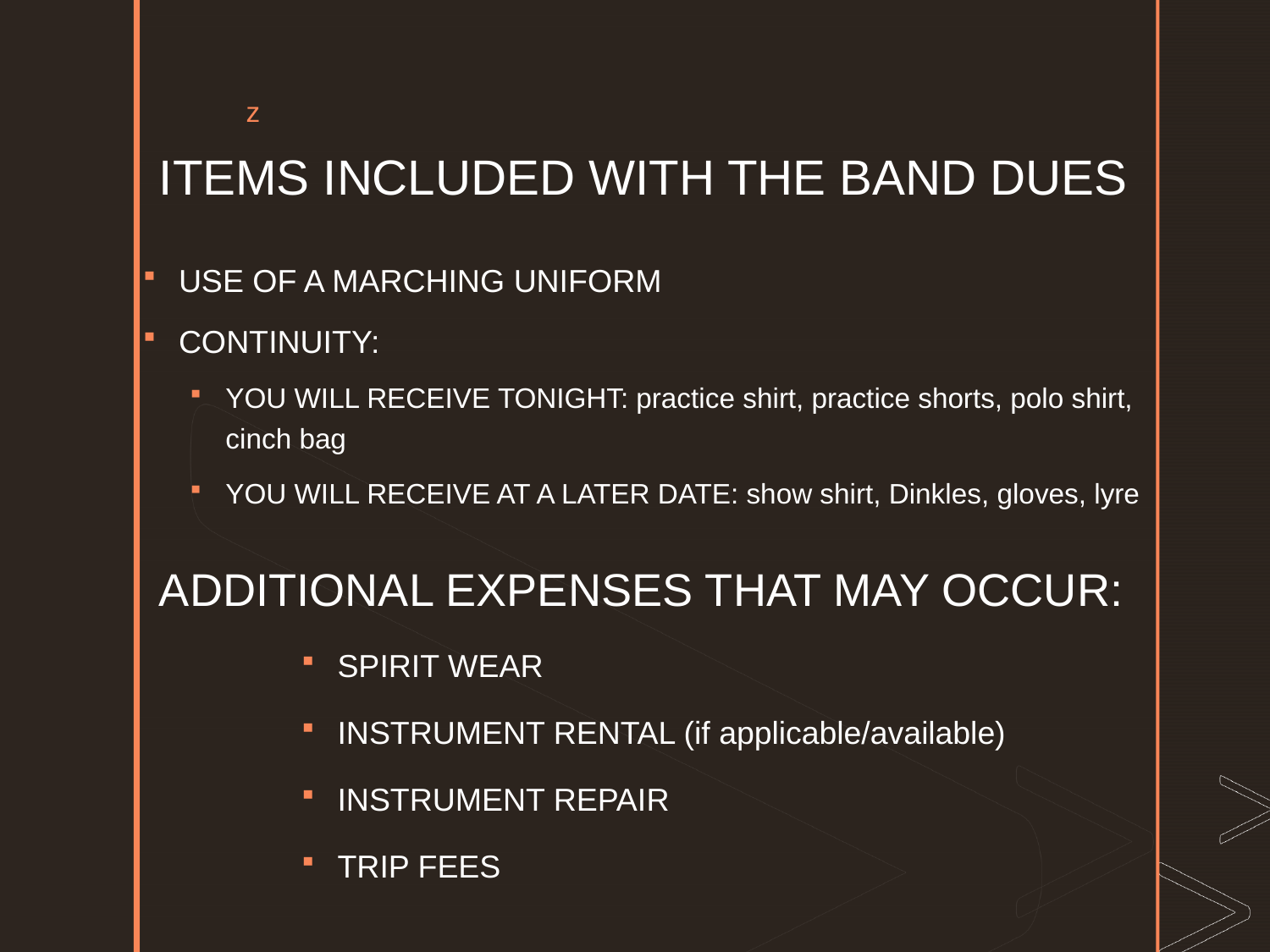

ITEMS INCLUDED WITH THE BAND DUES

USE OF A MARCHING UNIFORM
CONTINUITY:
YOU WILL RECEIVE TONIGHT: practice shirt, practice shorts, polo shirt, cinch bag
YOU WILL RECEIVE AT A LATER DATE: show shirt, Dinkles, gloves, lyre

# ADDITIONAL EXPENSES THAT MAY OCCUR:
SPIRIT WEAR
INSTRUMENT RENTAL (if applicable/available)
INSTRUMENT REPAIR
TRIP FEES